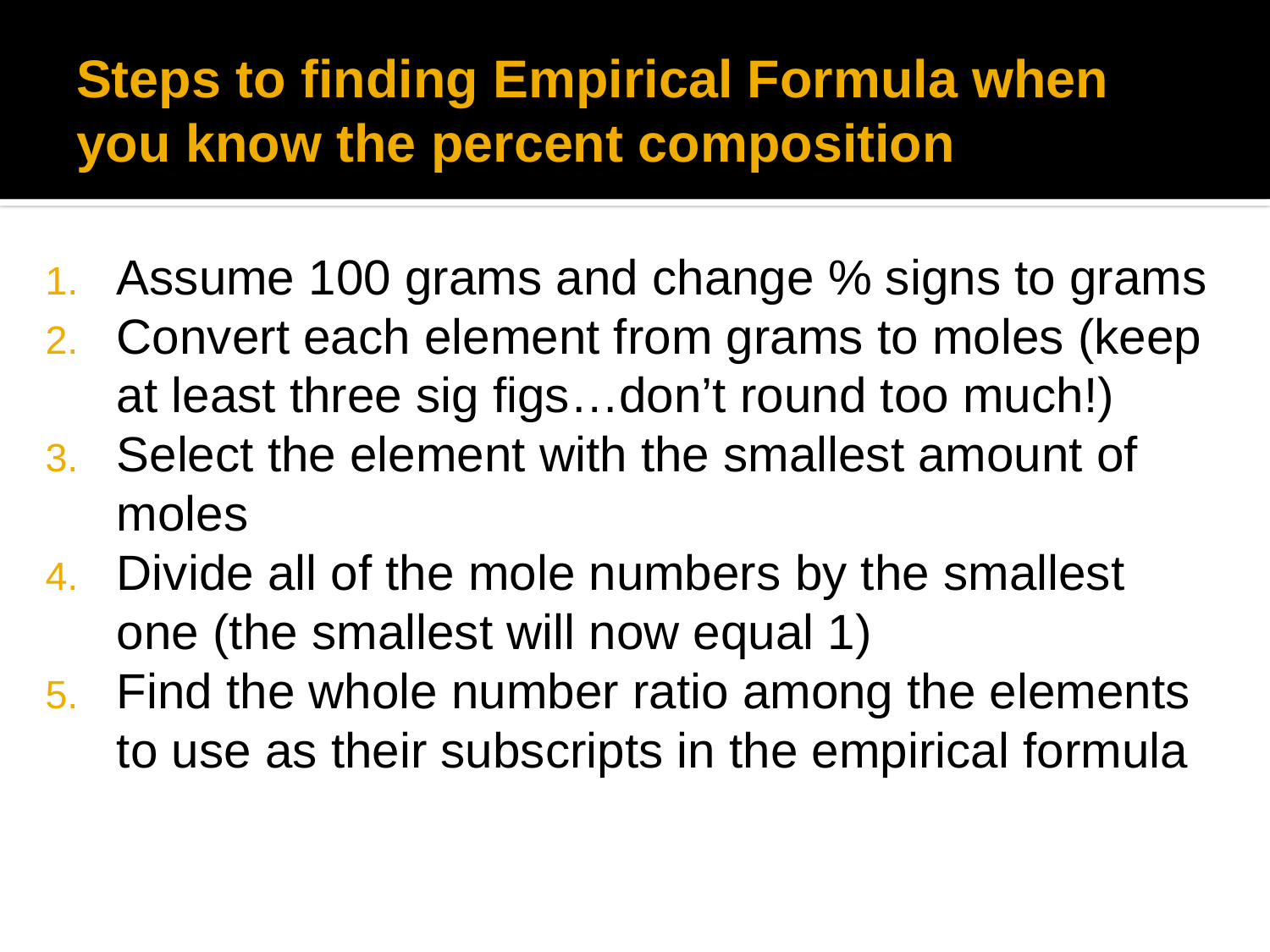

# Steps to finding Empirical Formula when you know the percent composition
Assume 100 grams and change % signs to grams
Convert each element from grams to moles (keep at least three sig figs…don’t round too much!)
Select the element with the smallest amount of moles
Divide all of the mole numbers by the smallest one (the smallest will now equal 1)
Find the whole number ratio among the elements to use as their subscripts in the empirical formula